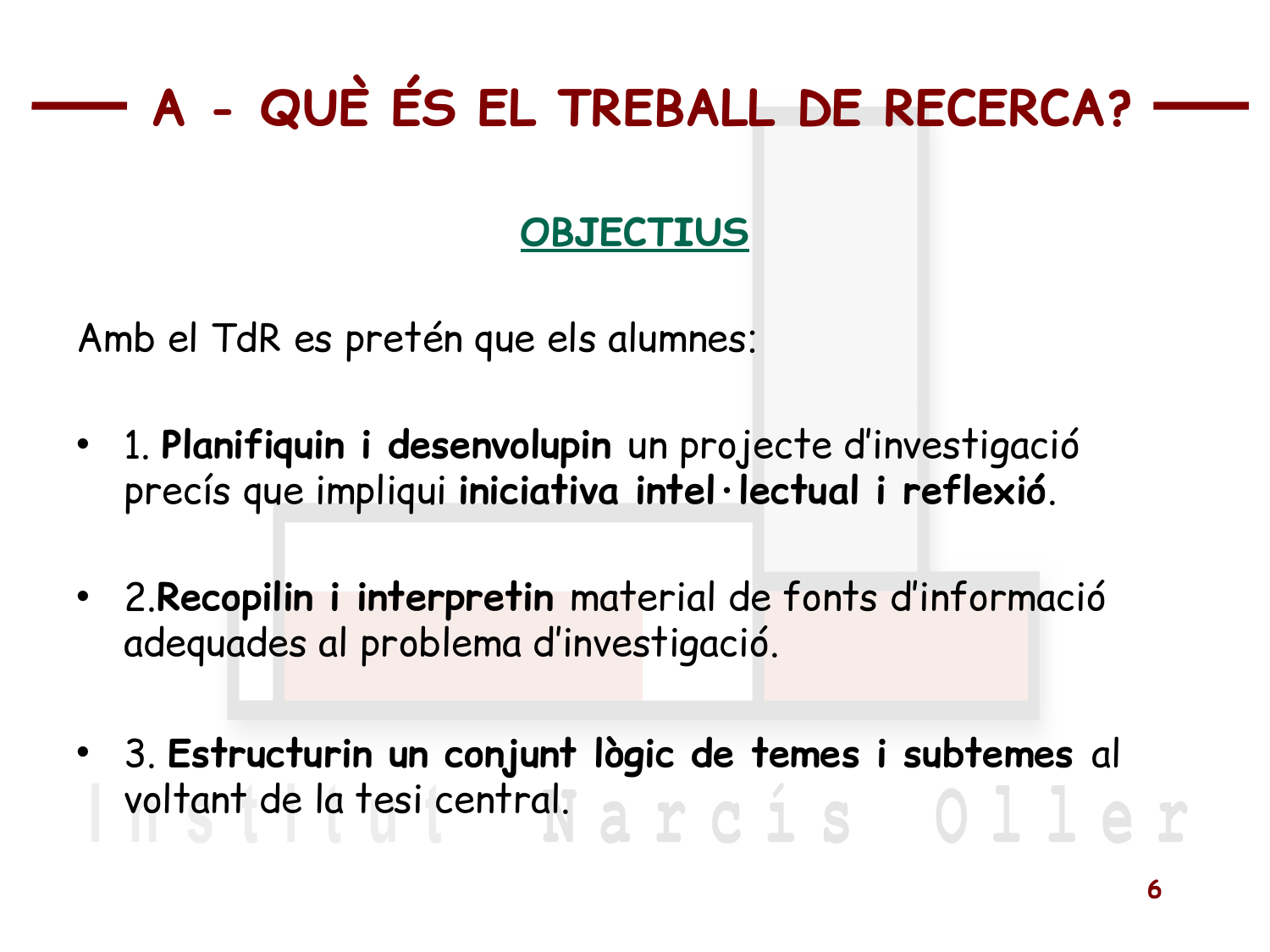

A - QUÈ ÉS EL TREBALL DE RECERCA?

OBJECTIUS

Amb el TdR es pretén que els alumnes:

1. Planifiquin i desenvolupin un projecte d’investigació precís que impliqui iniciativa intel·lectual i reflexió.

2.Recopilin i interpretin material de fonts d’informació adequades al problema d’investigació.

3. Estructurin un conjunt lògic de temes i subtemes al voltant de la tesi central.

6